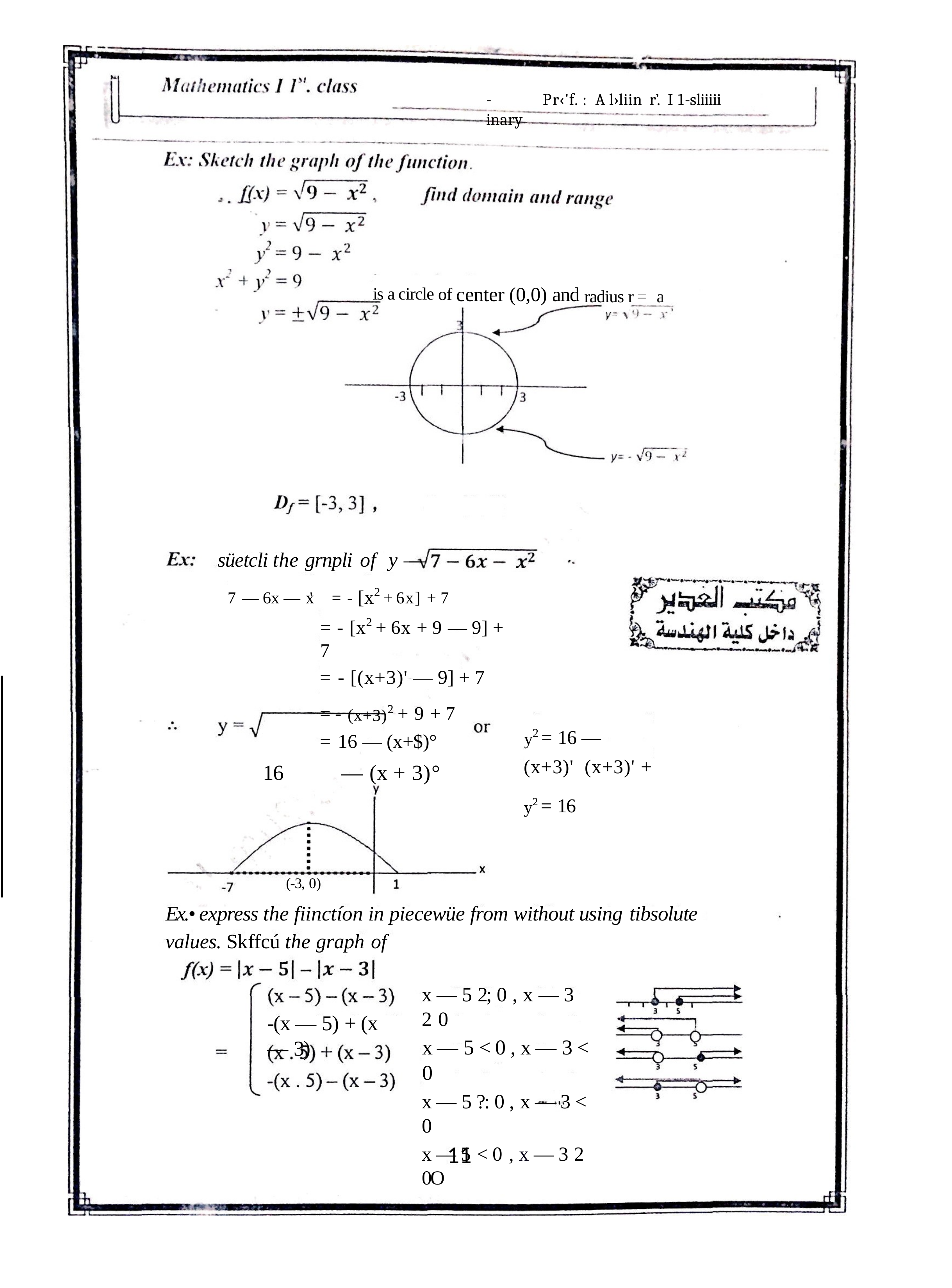

-	Pr‹'f. :  A l›liin r’.	I 1-sliiiii inary
is a circle of center (0,0) and radius r = a
süetcli the grnpli of	y ——
7 — 6x — x'	= - [x2 + 6x] + 7
= - [x2 + 6x + 9 — 9] + 7
= - [(x+3)' — 9] + 7
= - (x+3)2 + 9 + 7
= 16 — (x+$)°
16	— (x + 3)°

y2 = 16 — (x+3)'  (x+3)' + y2 = 16
(-3, 0)
Ex.• express the fiinctíon in piecewüe from without using tibsolute
values. Skffcú the graph of
x — 5 2; 0 , x — 3 2 0
x — 5 < 0 , x — 3 < 0
x — 5 ?: 0 , x — 3 < 0
x — 5 < 0 , x — 3 2 0O
-(x — 5) + (x — 3)
11